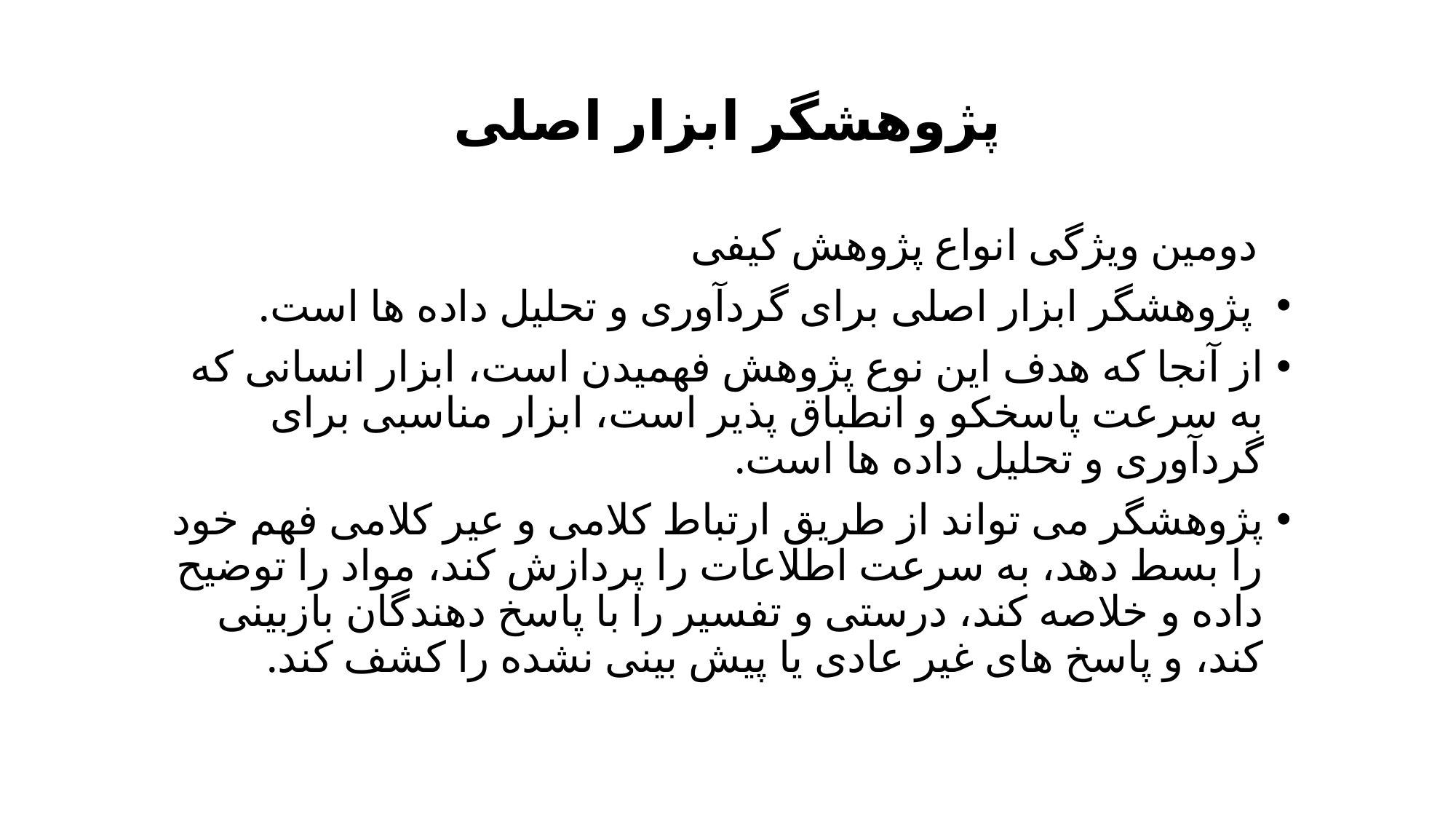

# پژوهشگر ابزار اصلی
   دومین ویژگی انواع پژوهش کیفی
 پژوهشگر ابزار اصلی برای گردآوری و تحلیل داده ها است.
از آنجا که هدف این نوع پژوهش فهمیدن است، ابزار انسانی که به سرعت پاسخکو و انطباق پذیر است، ابزار مناسبی برای گردآوری و تحلیل داده ها است.
پژوهشگر می تواند از طریق ارتباط کلامی و عیر کلامی فهم خود را بسط دهد، به سرعت اطلاعات را پردازش کند، مواد را توضیح داده و خلاصه کند، درستی و تفسیر را با پاسخ دهندگان بازبینی کند، و پاسخ های غیر عادی یا پیش بینی نشده را کشف کند.